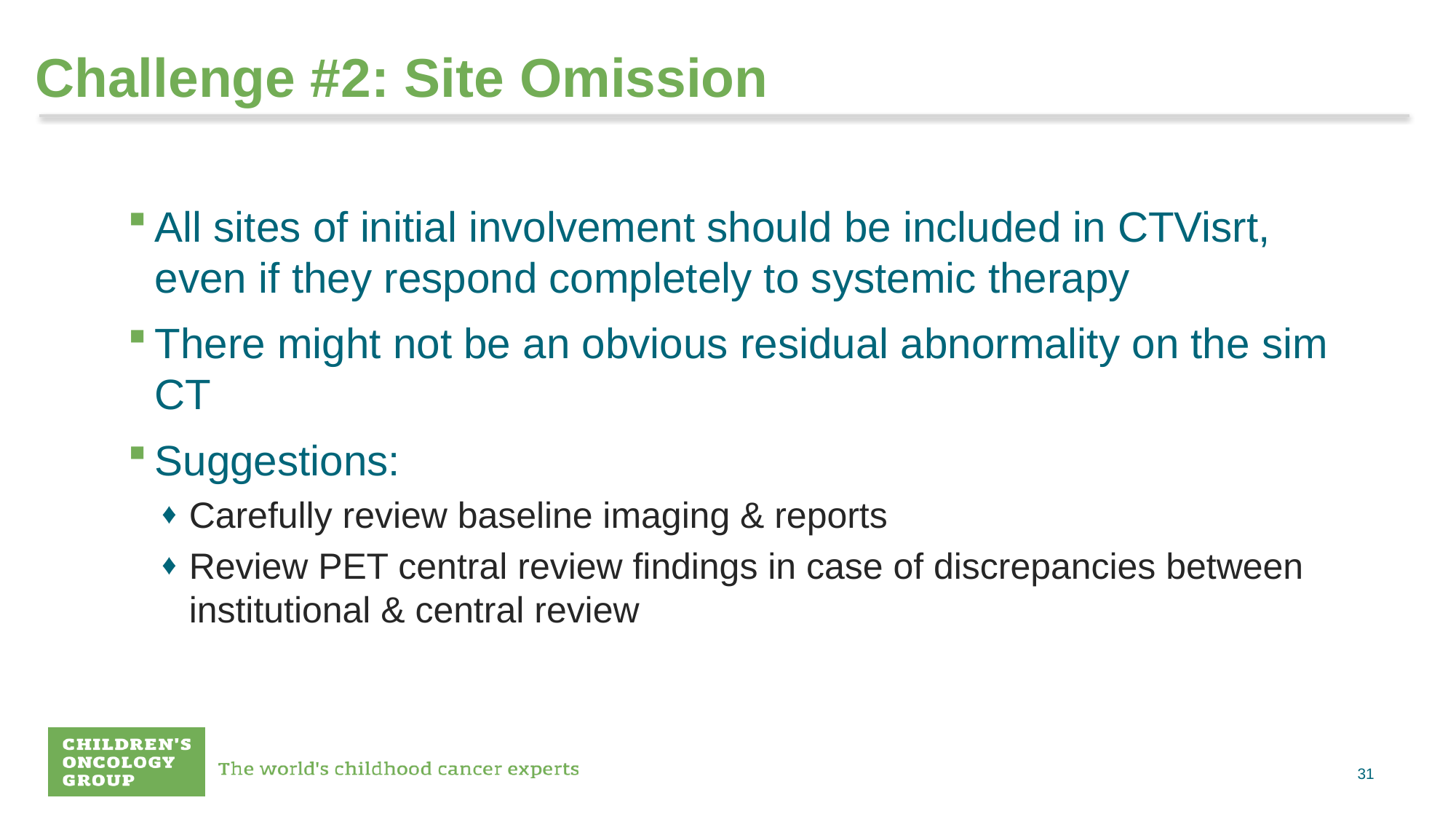

# Challenge #2: Site Omission
All sites of initial involvement should be included in CTVisrt, even if they respond completely to systemic therapy
There might not be an obvious residual abnormality on the sim CT
Suggestions:
Carefully review baseline imaging & reports
Review PET central review findings in case of discrepancies between institutional & central review